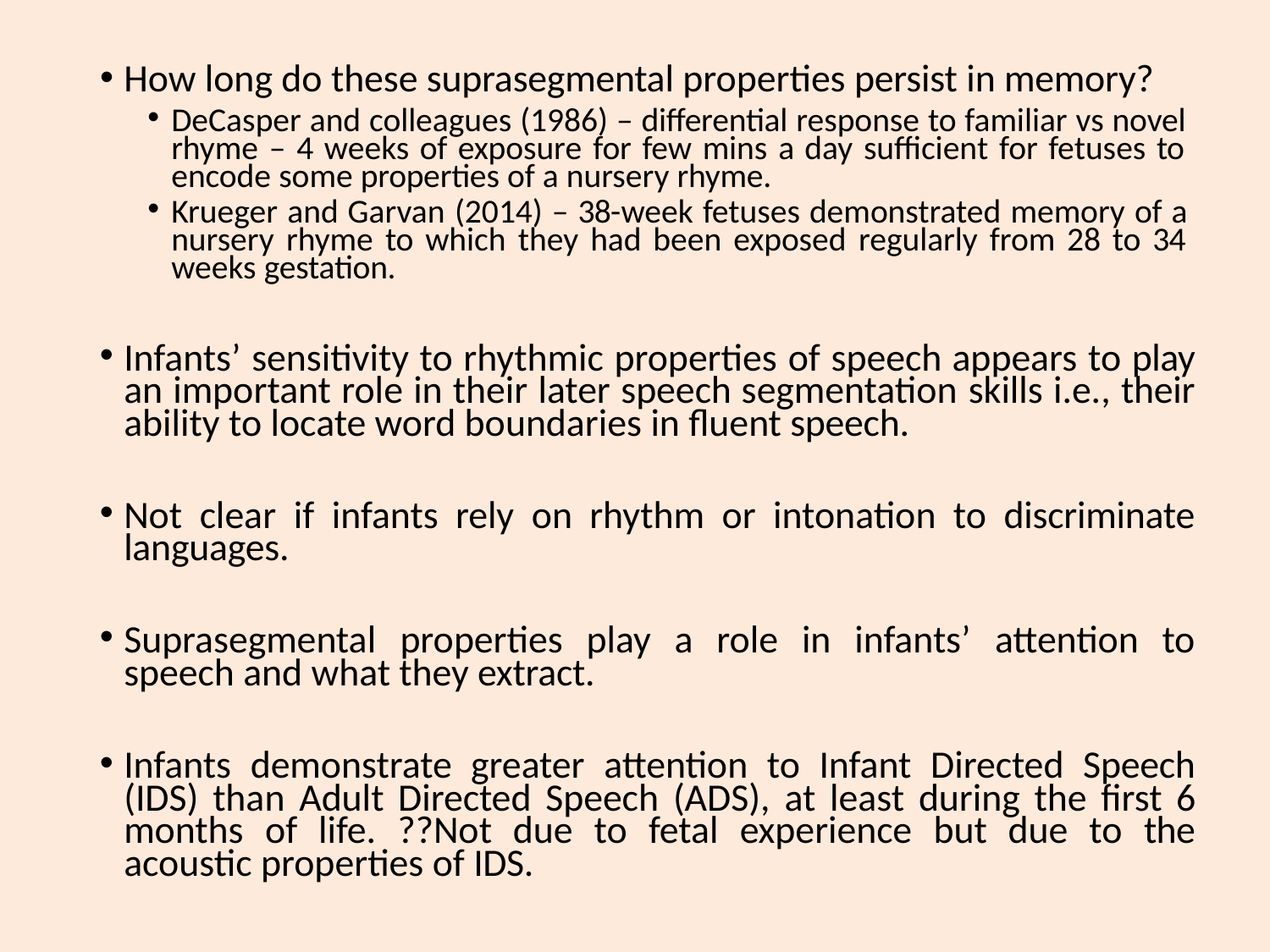

How long do these suprasegmental properties persist in memory?
DeCasper and colleagues (1986) – differential response to familiar vs novel 	rhyme – 4 weeks of exposure for few mins a day sufficient for fetuses to 	encode some properties of a nursery rhyme.
Krueger and Garvan (2014) – 38-week fetuses demonstrated memory of a 	nursery rhyme to which they had been exposed regularly from 28 to 34 	weeks gestation.

Infants’ sensitivity to rhythmic properties of speech appears to play an important role in their later speech segmentation skills i.e., their ability to locate word boundaries in fluent speech.

Not clear if infants rely on rhythm or intonation to discriminate languages.

Suprasegmental  properties  play  a  role  in  infants’  attention  to speech and what they extract.

Infants demonstrate greater attention to Infant Directed Speech (IDS) than Adult Directed Speech (ADS), at least during the first 6 months  of  life.  ??Not  due  to  fetal  experience  but  due  to  the acoustic properties of IDS.